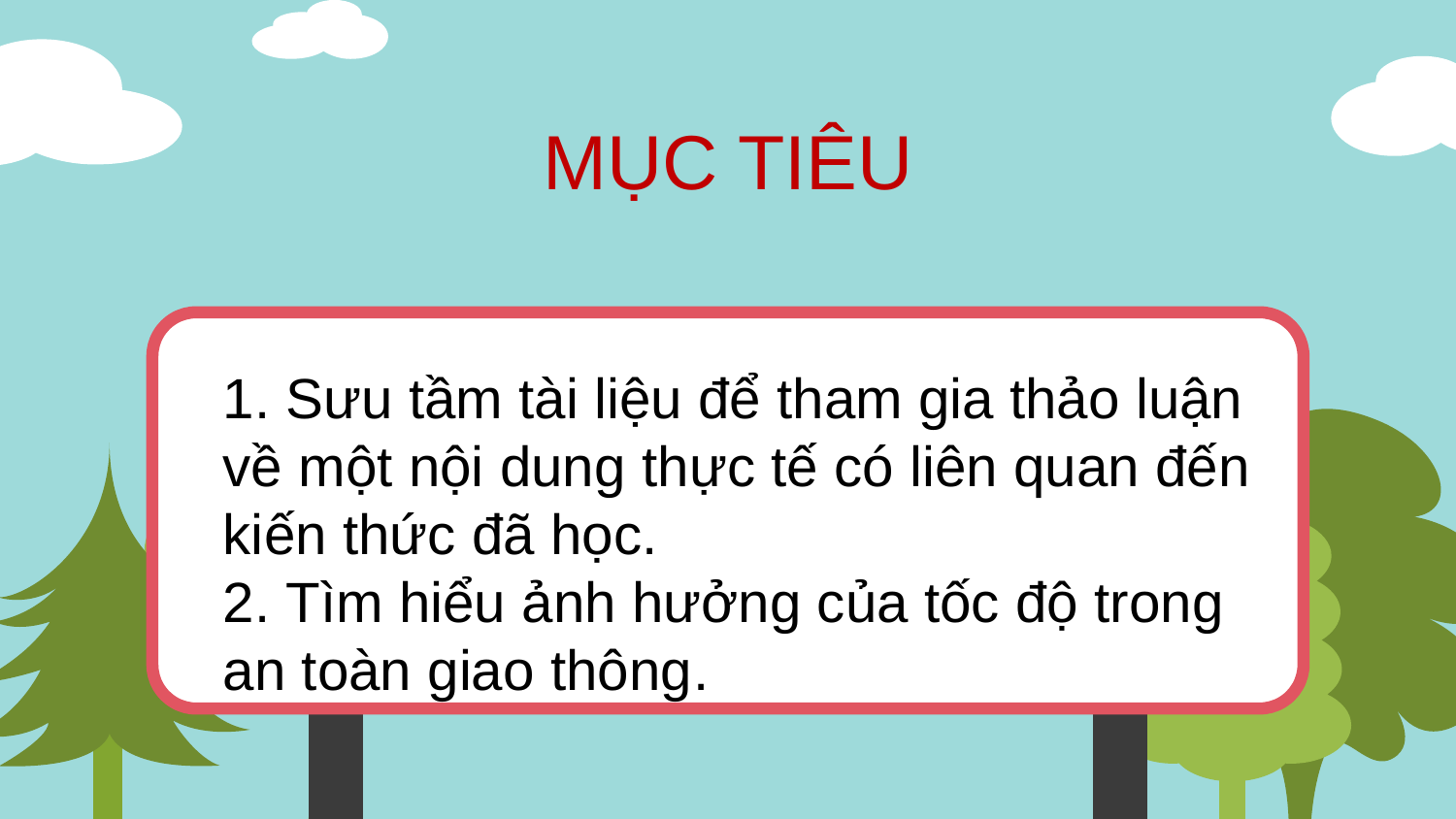

# MỤC TIÊU

1. Sưu tầm tài liệu để tham gia thảo luận về một nội dung thực tế có liên quan đến kiến thức đã học.
2. Tìm hiểu ảnh hưởng của tốc độ trong an toàn giao thông.